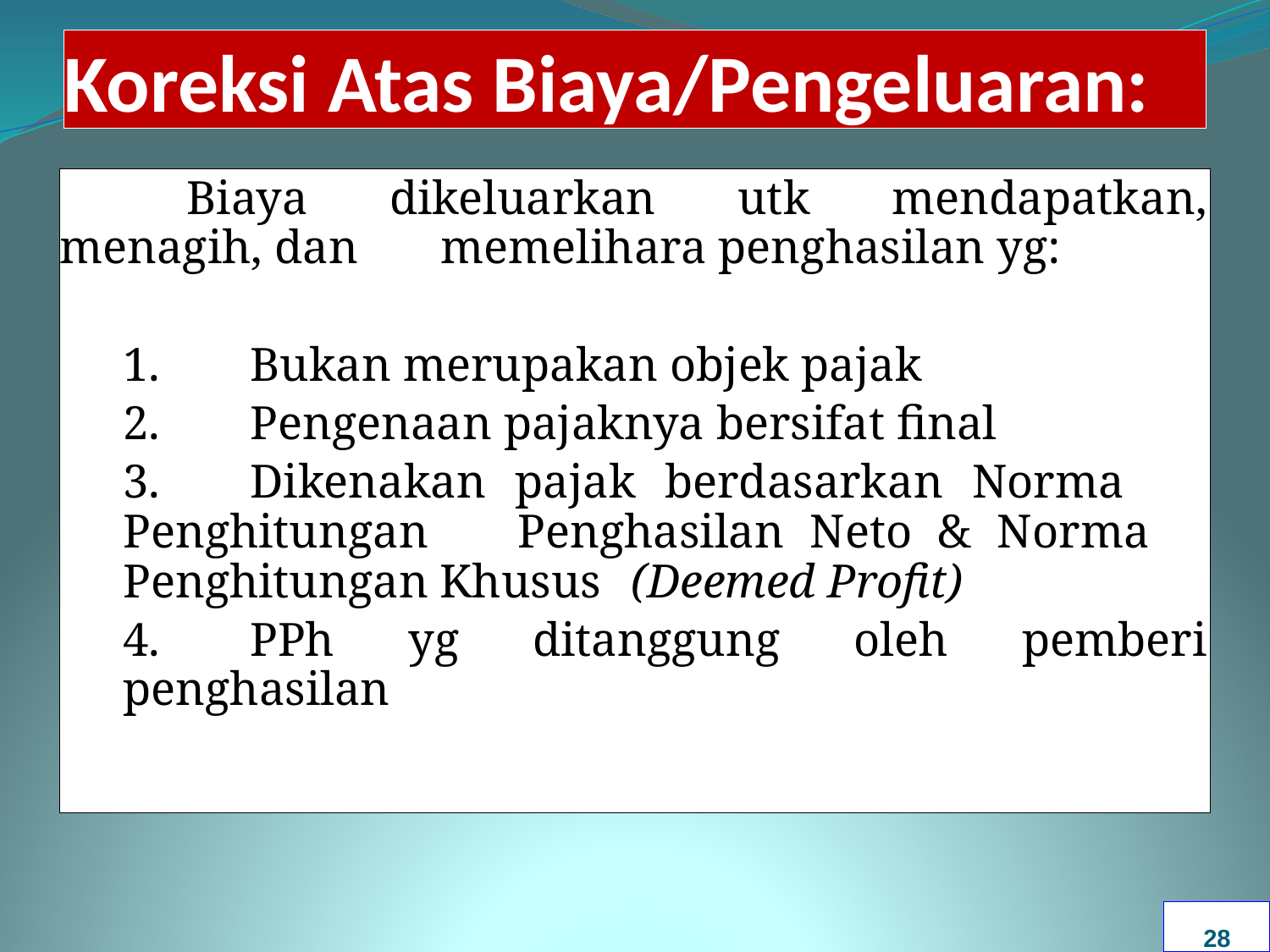

# Koreksi Atas Biaya/Pengeluaran:
	Biaya dikeluarkan utk mendapatkan, menagih, dan 	memelihara penghasilan yg:

	1.	Bukan merupakan objek pajak
	2.	Pengenaan pajaknya bersifat final
	3.	Dikenakan pajak berdasarkan Norma 	Penghitungan 	Penghasilan Neto & Norma 	Penghitungan Khusus 	(Deemed Profit)
	4.	PPh yg ditanggung oleh pemberi penghasilan

28